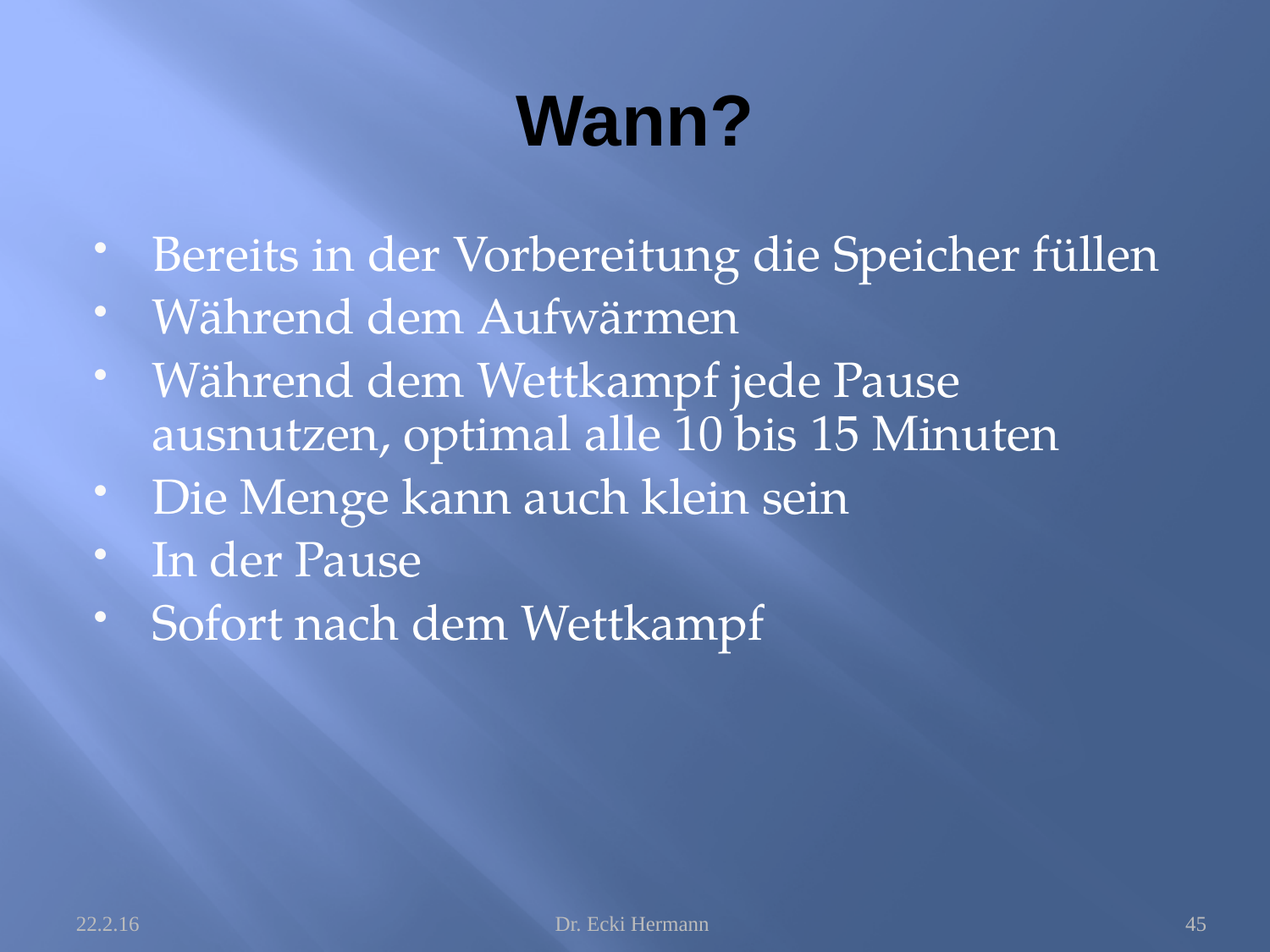

# Wann?
Bereits in der Vorbereitung die Speicher füllen
Während dem Aufwärmen
Während dem Wettkampf jede Pause ausnutzen, optimal alle 10 bis 15 Minuten
Die Menge kann auch klein sein
In der Pause
Sofort nach dem Wettkampf
22.2.16
Dr. Ecki Hermann
45